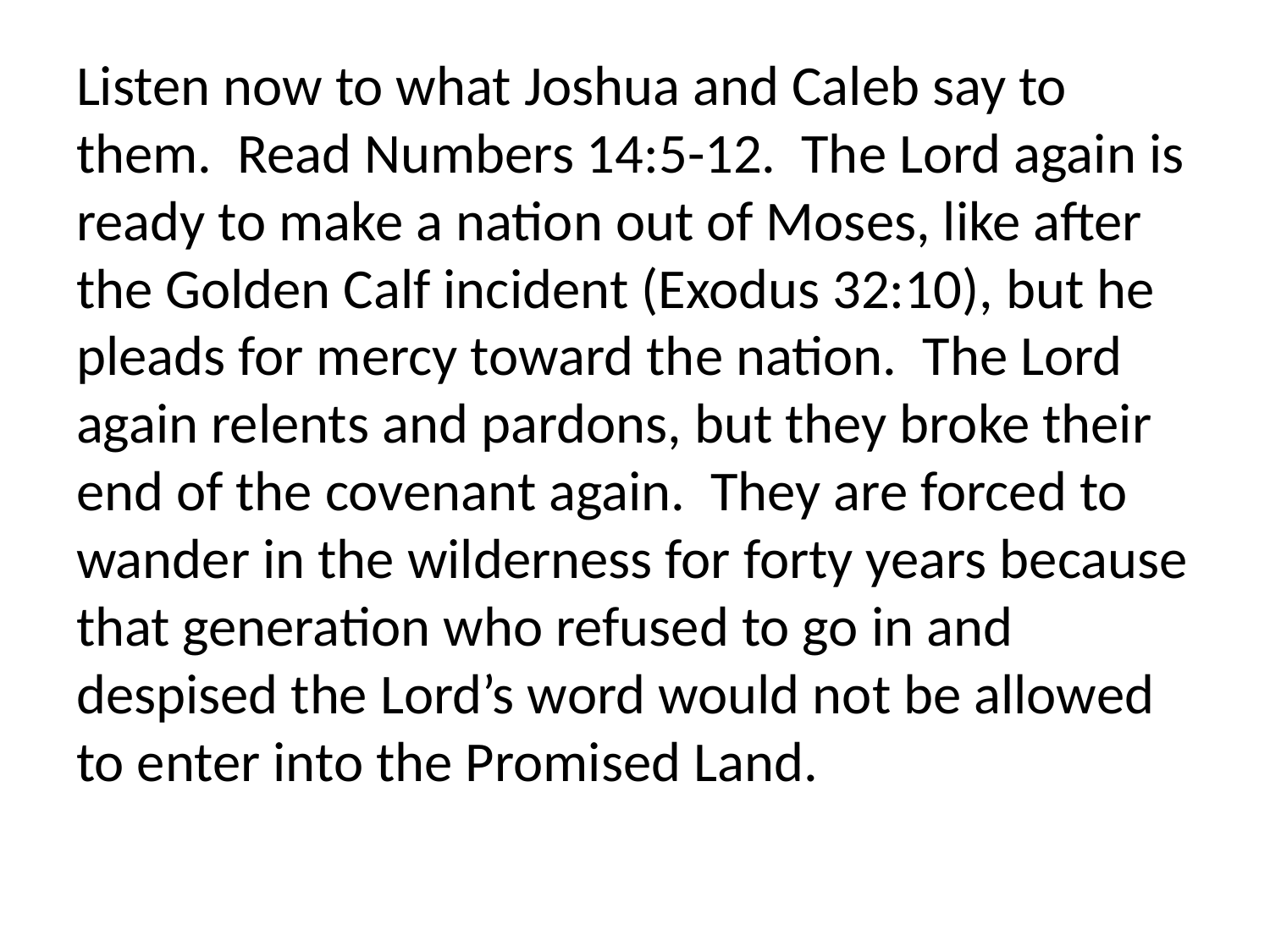

Listen now to what Joshua and Caleb say to them.  Read Numbers 14:5-12.  The Lord again is ready to make a nation out of Moses, like after the Golden Calf incident (Exodus 32:10), but he pleads for mercy toward the nation.  The Lord again relents and pardons, but they broke their end of the covenant again.  They are forced to wander in the wilderness for forty years because that generation who refused to go in and despised the Lord’s word would not be allowed to enter into the Promised Land.